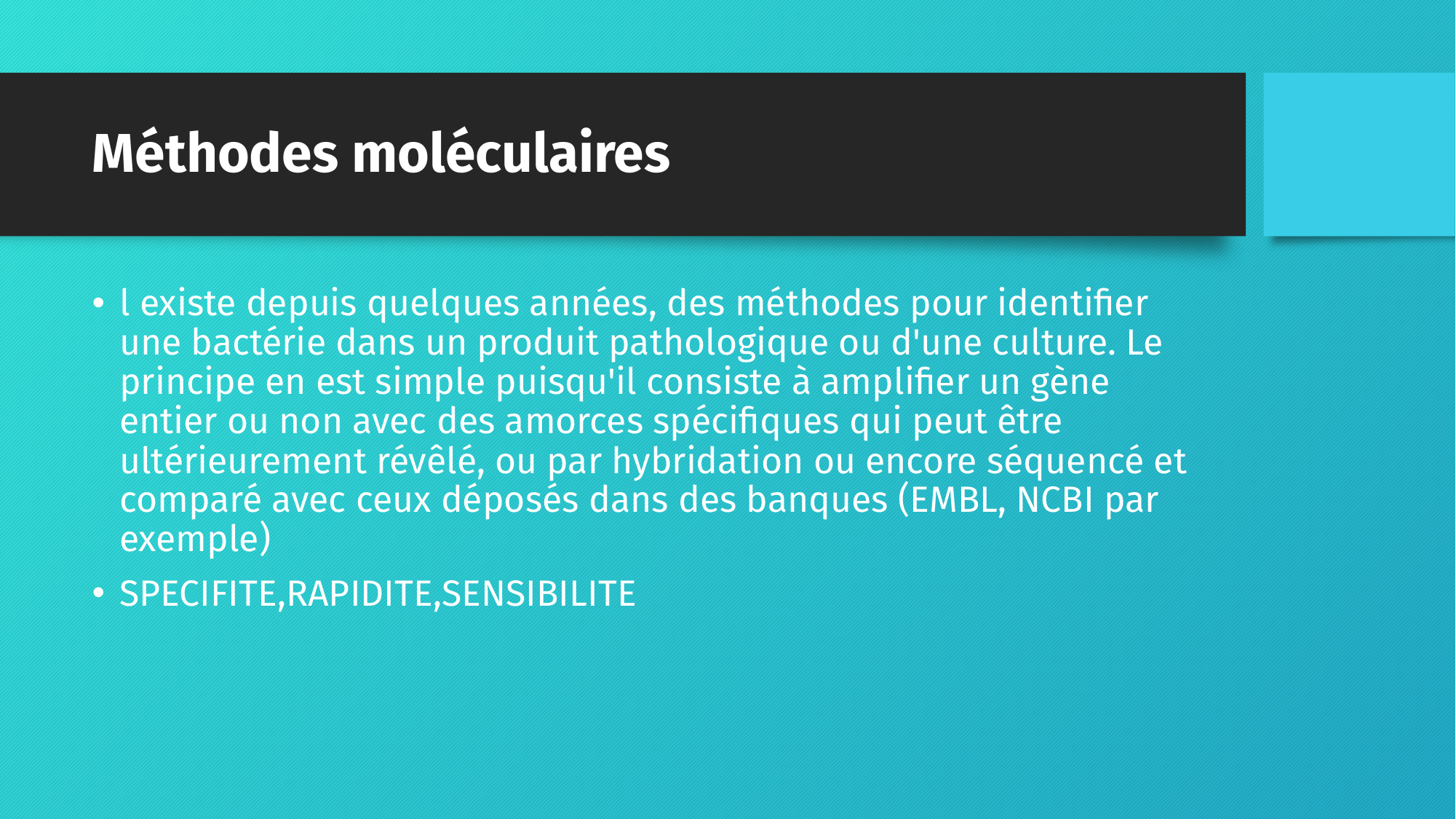

# Méthodes moléculaires
l existe depuis quelques années, des méthodes pour identifier une bactérie dans un produit pathologique ou d'une culture. Le principe en est simple puisqu'il consiste à amplifier un gène entier ou non avec des amorces spécifiques qui peut être ultérieurement révêlé, ou par hybridation ou encore séquencé et comparé avec ceux déposés dans des banques (EMBL, NCBI par exemple)
SPECIFITE,RAPIDITE,SENSIBILITE